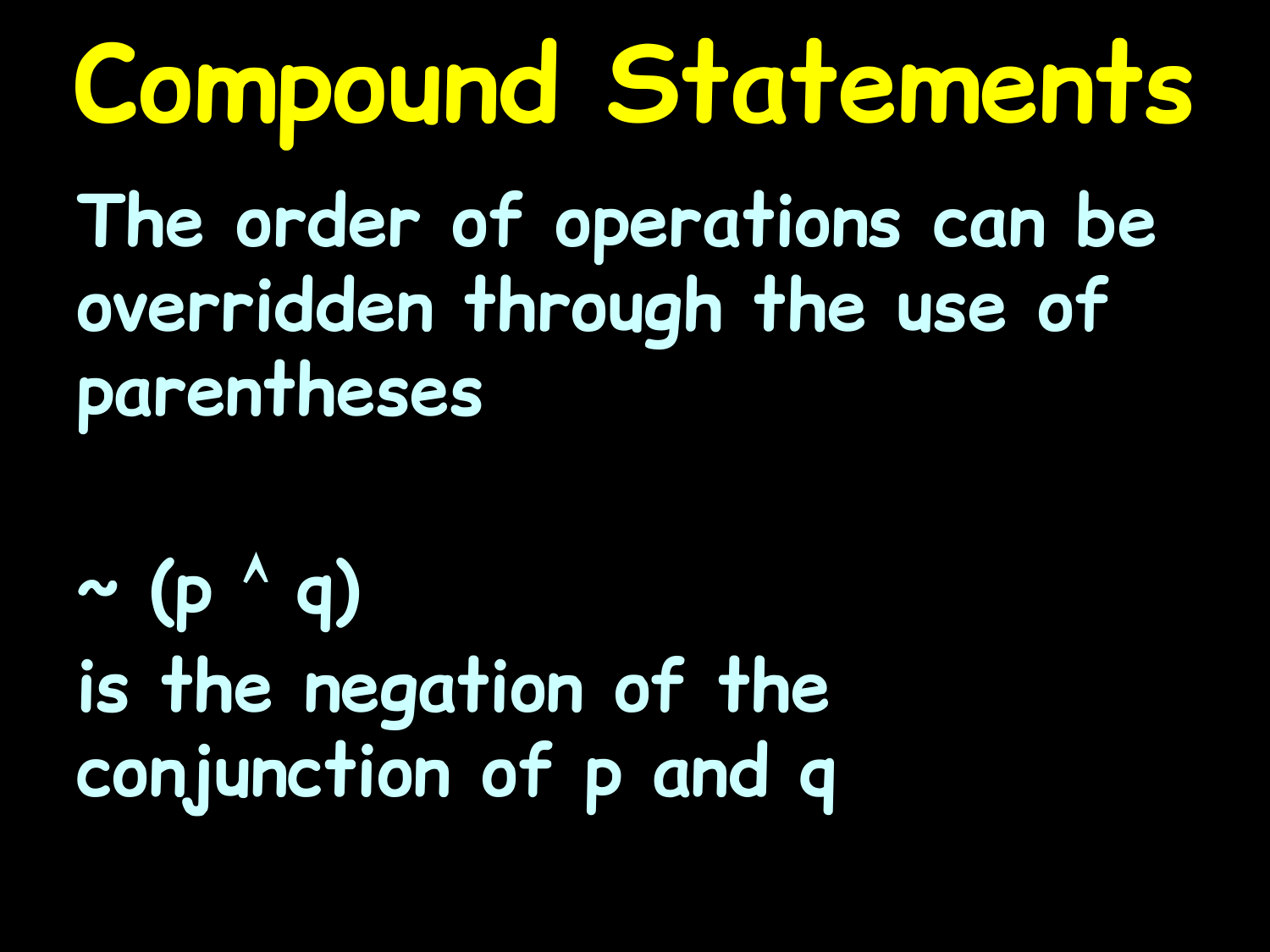

# Compound Statements
The order of operations can be overridden through the use of parentheses

~ (p ∧ q)
is the negation of the conjunction of p and q